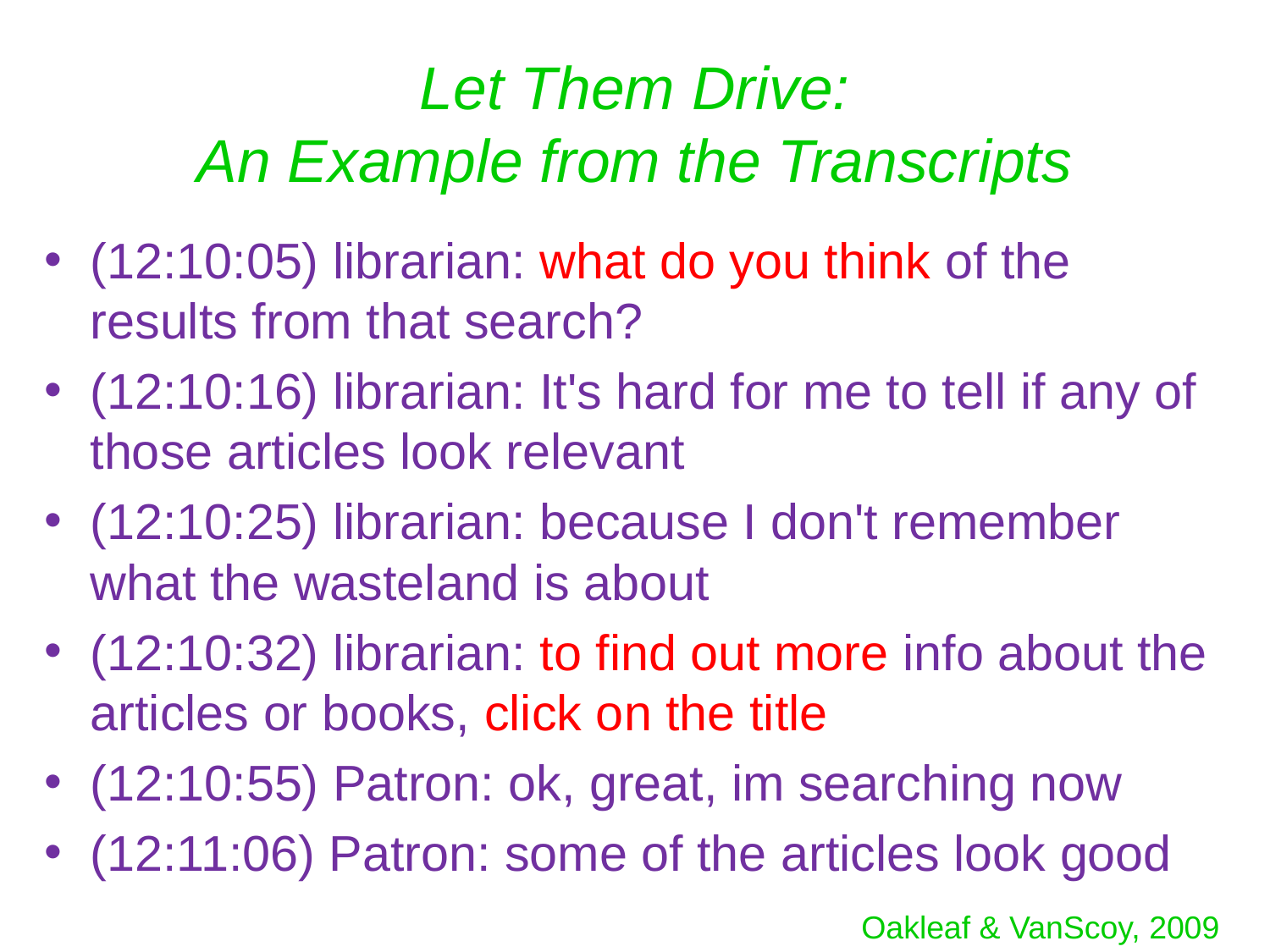

# Let Them Drive: An Example from the Transcripts
(12:10:05) librarian: what do you think of the results from that search?
(12:10:16) librarian: It's hard for me to tell if any of those articles look relevant
(12:10:25) librarian: because I don't remember what the wasteland is about
(12:10:32) librarian: to find out more info about the articles or books, click on the title
(12:10:55) Patron: ok, great, im searching now
(12:11:06) Patron: some of the articles look good